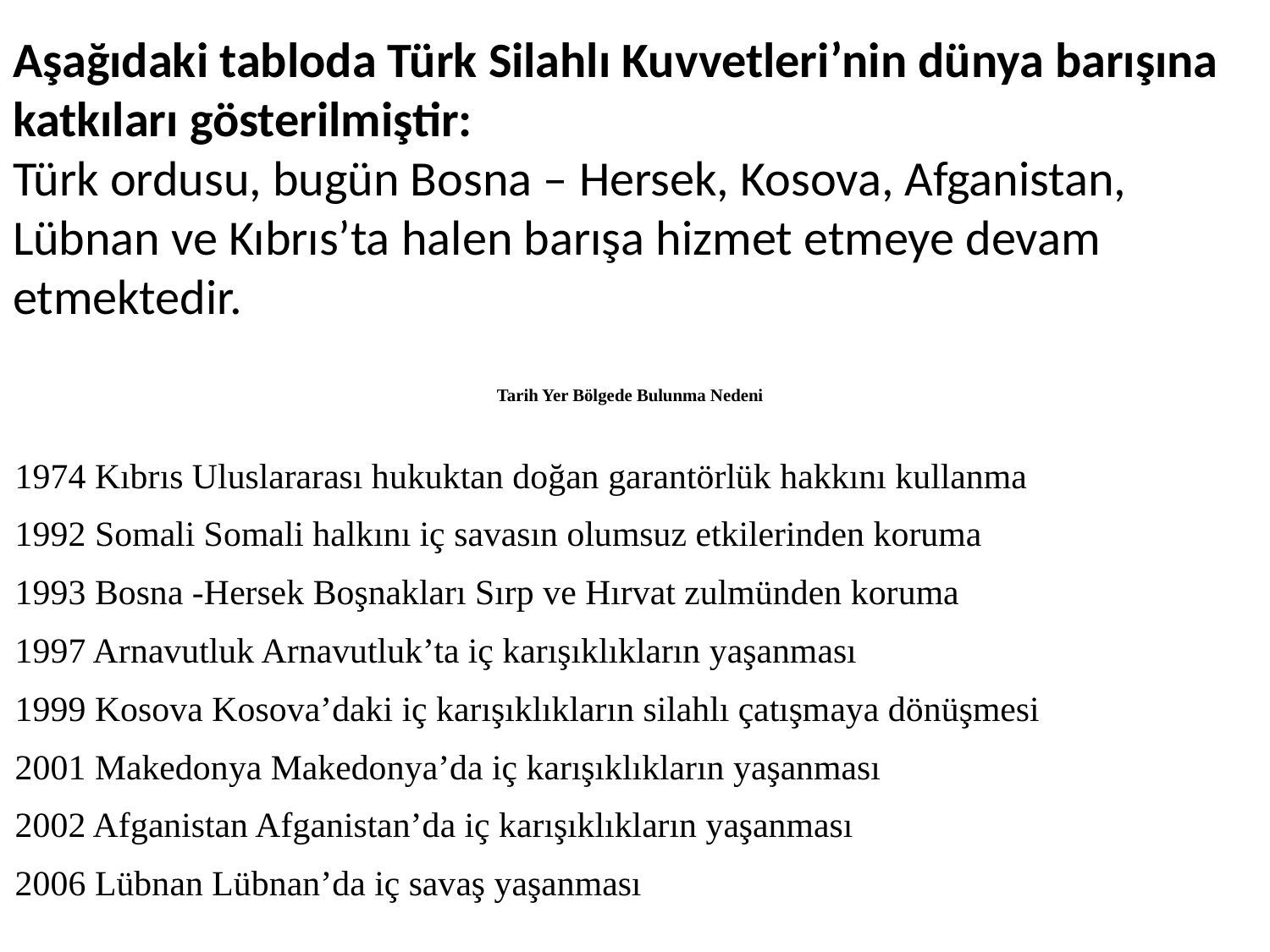

Aşağıdaki tabloda Türk Silahlı Kuvvetleri’nin dünya barışına katkıları gösterilmiştir:
Türk ordusu, bugün Bosna – Hersek, Kosova, Afganistan, Lübnan ve Kıbrıs’ta halen barışa hizmet etmeye devam etmektedir.
| Tarih Yer Bölgede Bulunma Nedeni |
| --- |
|  |
| 1974 Kıbrıs Uluslararası hukuktan doğan garantörlük hakkını kullanma |
| 1992 Somali Somali halkını iç savasın olumsuz etkilerinden koruma |
| 1993 Bosna -Hersek Boşnakları Sırp ve Hırvat zulmünden koruma |
| 1997 Arnavutluk Arnavutluk’ta iç karışıklıkların yaşanması |
| 1999 Kosova Kosova’daki iç karışıklıkların silahlı çatışmaya dönüşmesi |
| 2001 Makedonya Makedonya’da iç karışıklıkların yaşanması |
| 2002 Afganistan Afganistan’da iç karışıklıkların yaşanması |
| 2006 Lübnan Lübnan’da iç savaş yaşanması |
|  |